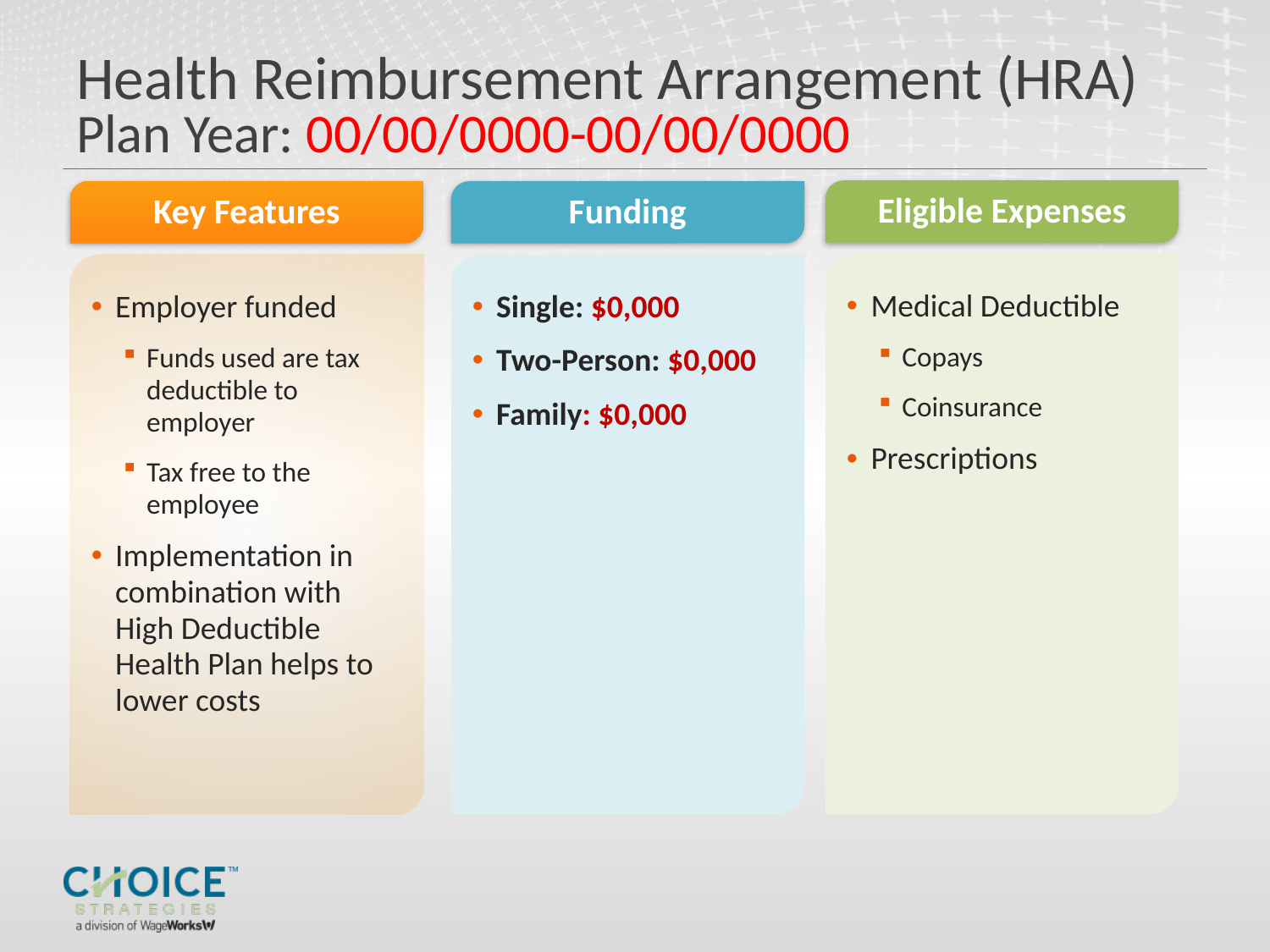

# Health Reimbursement Arrangement (HRA) Plan Year: 00/00/0000-00/00/0000
Eligible Expenses
Key Features
Funding
Medical Deductible
Copays
Coinsurance
Prescriptions
Employer funded
Funds used are tax deductible to employer
Tax free to the employee
Implementation in combination with High Deductible Health Plan helps to lower costs

Single: $0,000
Two-Person: $0,000
Family: $0,000